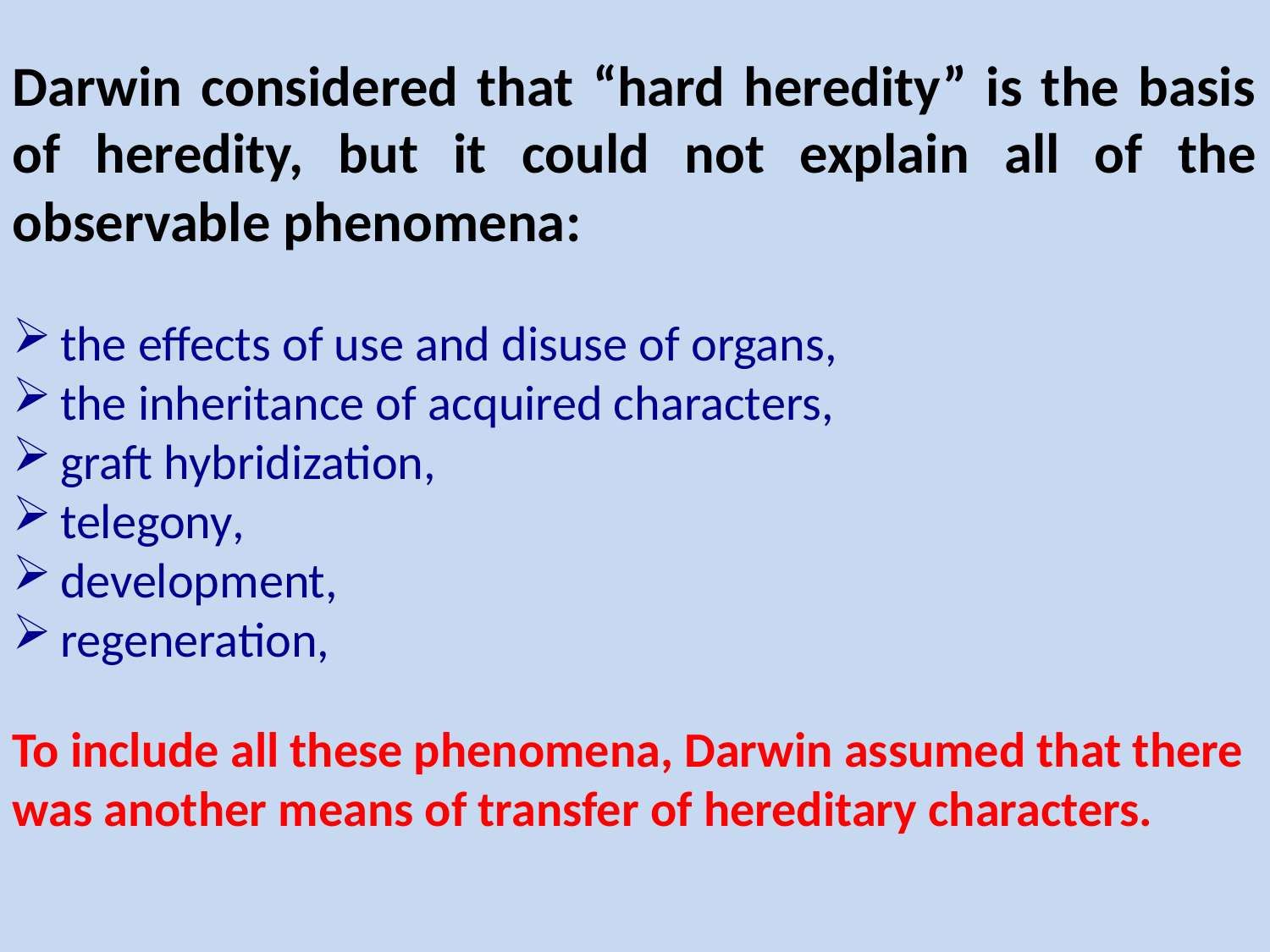

Darwin considered that “hard heredity” is the basis of heredity, but it could not explain all of the observable phenomena:

the effects of use and disuse of organs,
the inheritance of acquired characters,
graft hybridization,
telegony,
development,
regeneration,

To include all these phenomena, Darwin assumed that there was another means of transfer of hereditary characters.